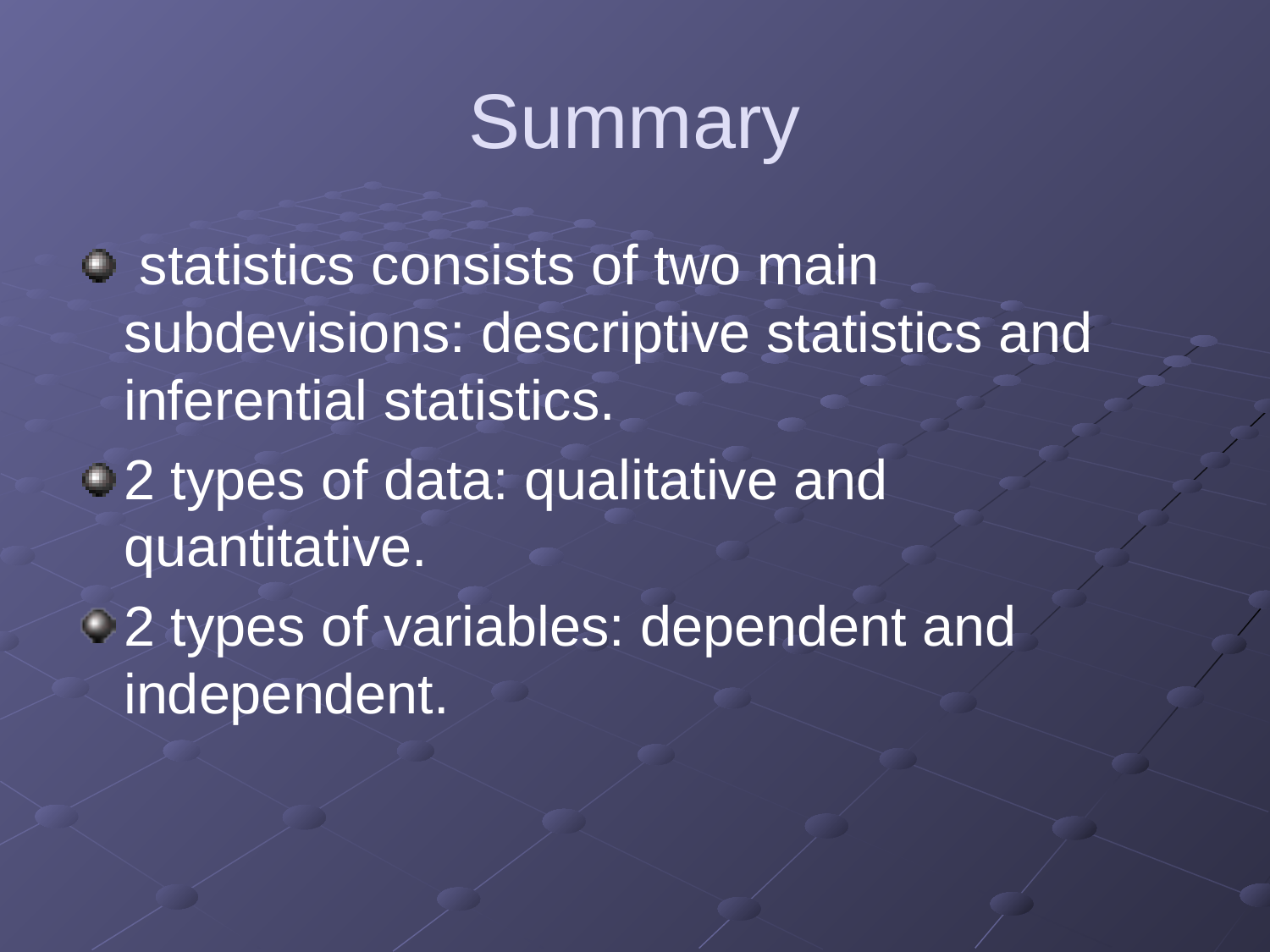

# Summary
 statistics consists of two main subdevisions: descriptive statistics and inferential statistics.
2 types of data: qualitative and quantitative.
2 types of variables: dependent and independent.